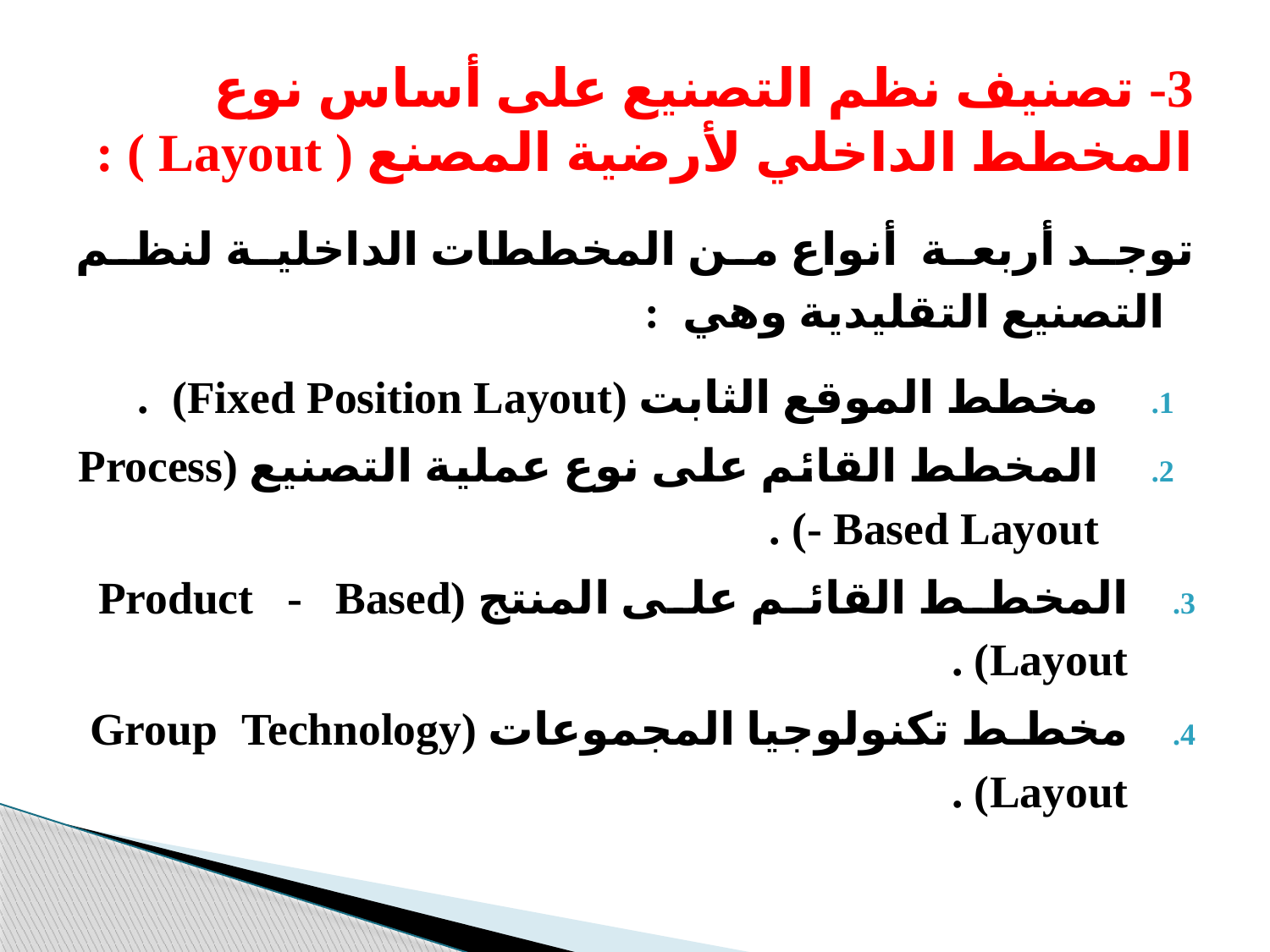

# 3- تصنيف نظم التصنيع على أساس نوع المخطط الداخلي لأرضية المصنع ( Layout ) :
توجد أربعة  أنواع من المخططات الداخلية لنظم التصنيع التقليدية وهي  :
مخطط الموقع الثابت (Fixed Position Layout)  .
المخطط القائم على نوع عملية التصنيع (Process - Based Layout) .
المخطط القائم على المنتج (Product - Based Layout) .
مخطط تكنولوجيا المجموعات (Group Technology Layout) .